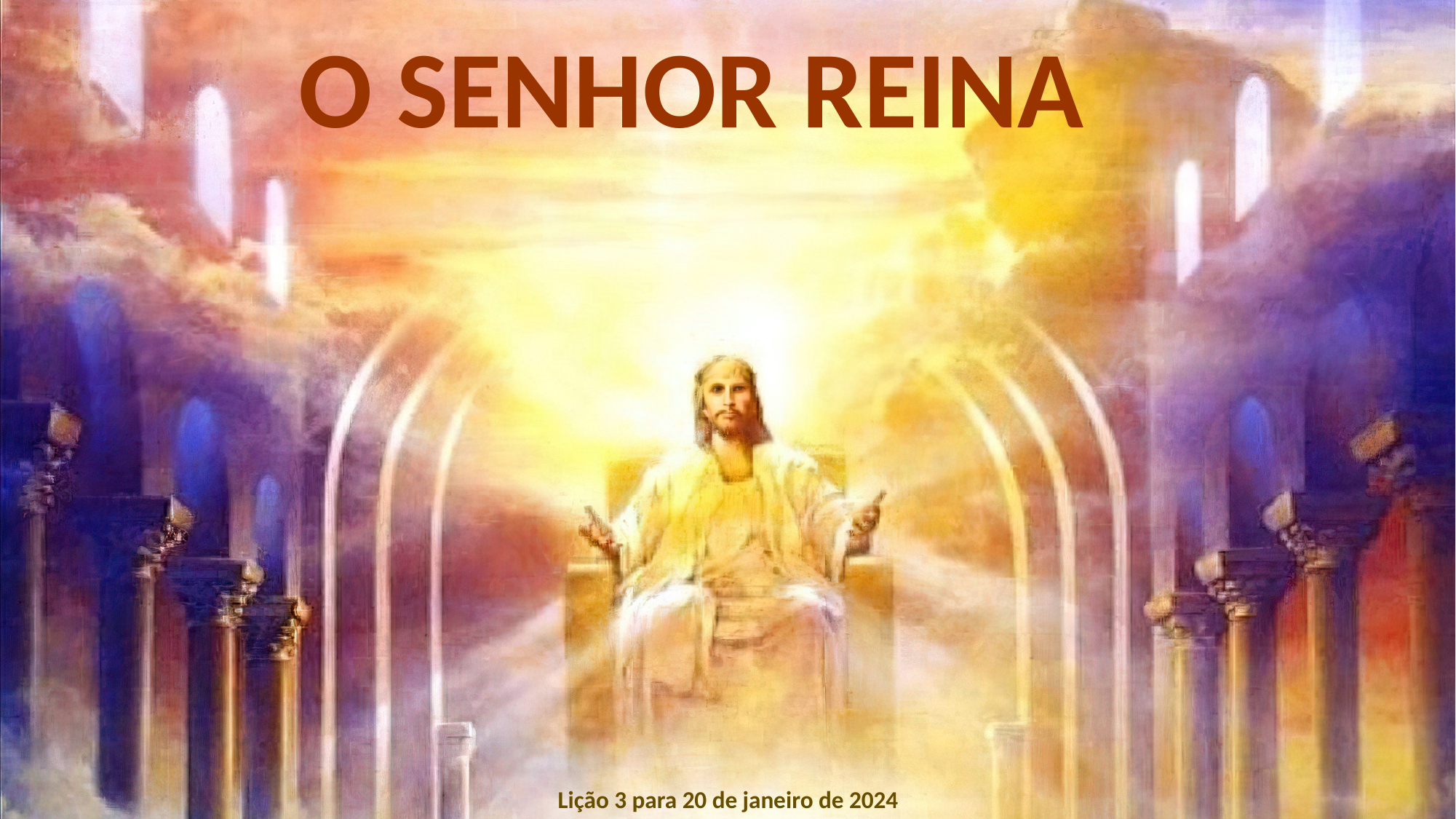

O SENHOR REINA
Lição 3 para 20 de janeiro de 2024